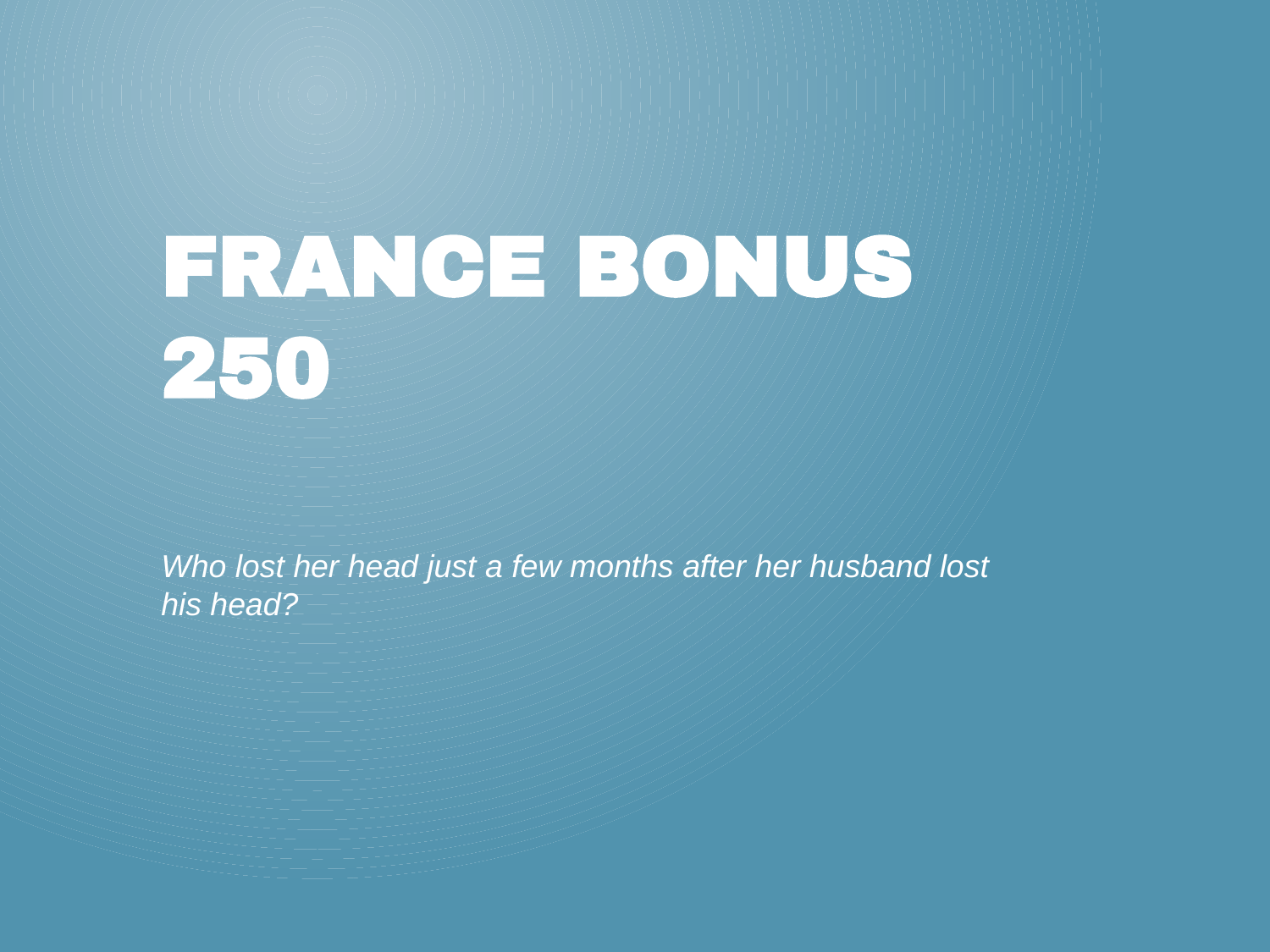

# France Bonus 250
Who lost her head just a few months after her husband lost his head?